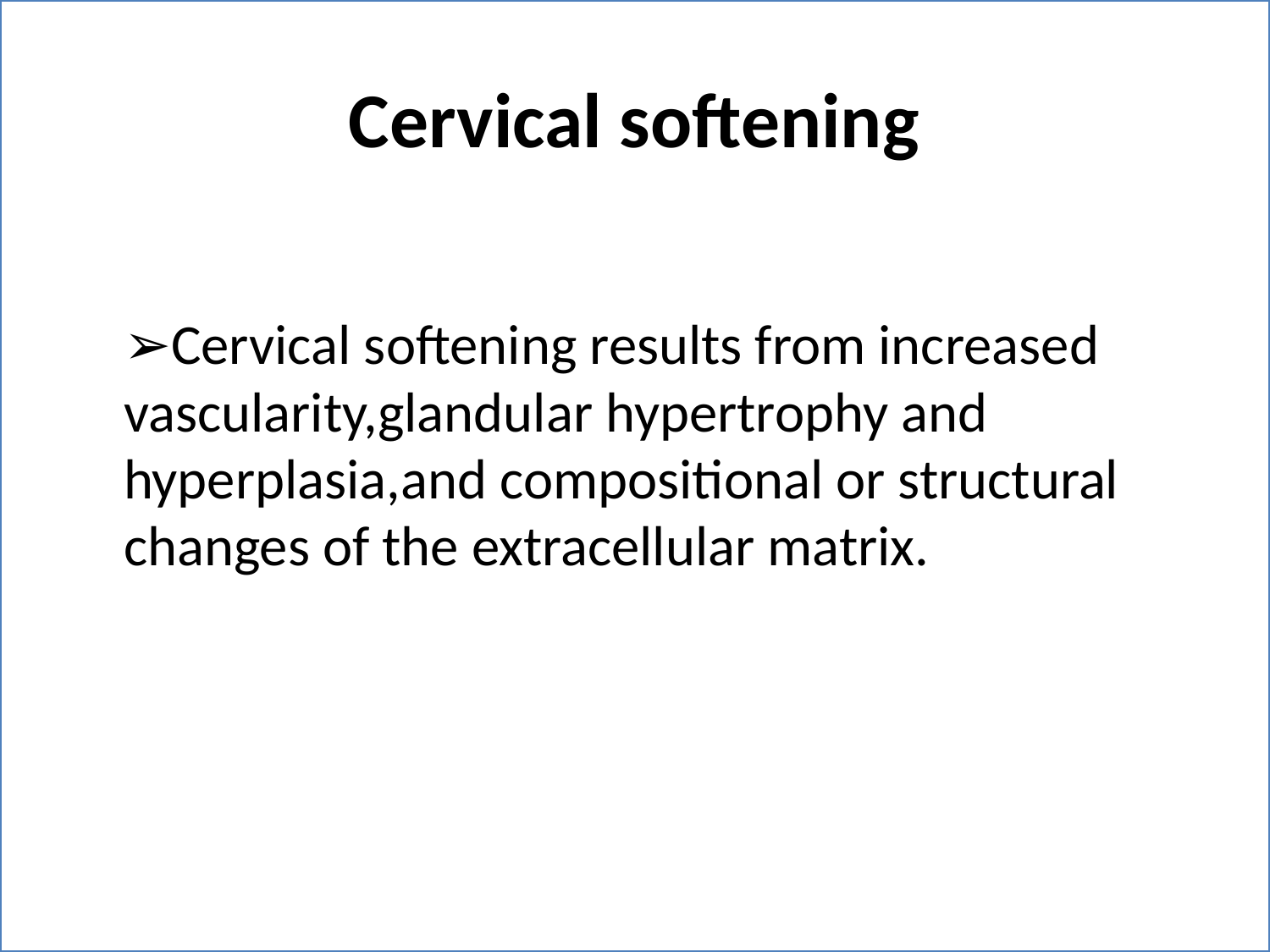

Cervical softening

➢Cervical softening results from increased
vascularity,glandular hypertrophy and
hyperplasia,and compositional or structural
changes of the extracellular matrix.